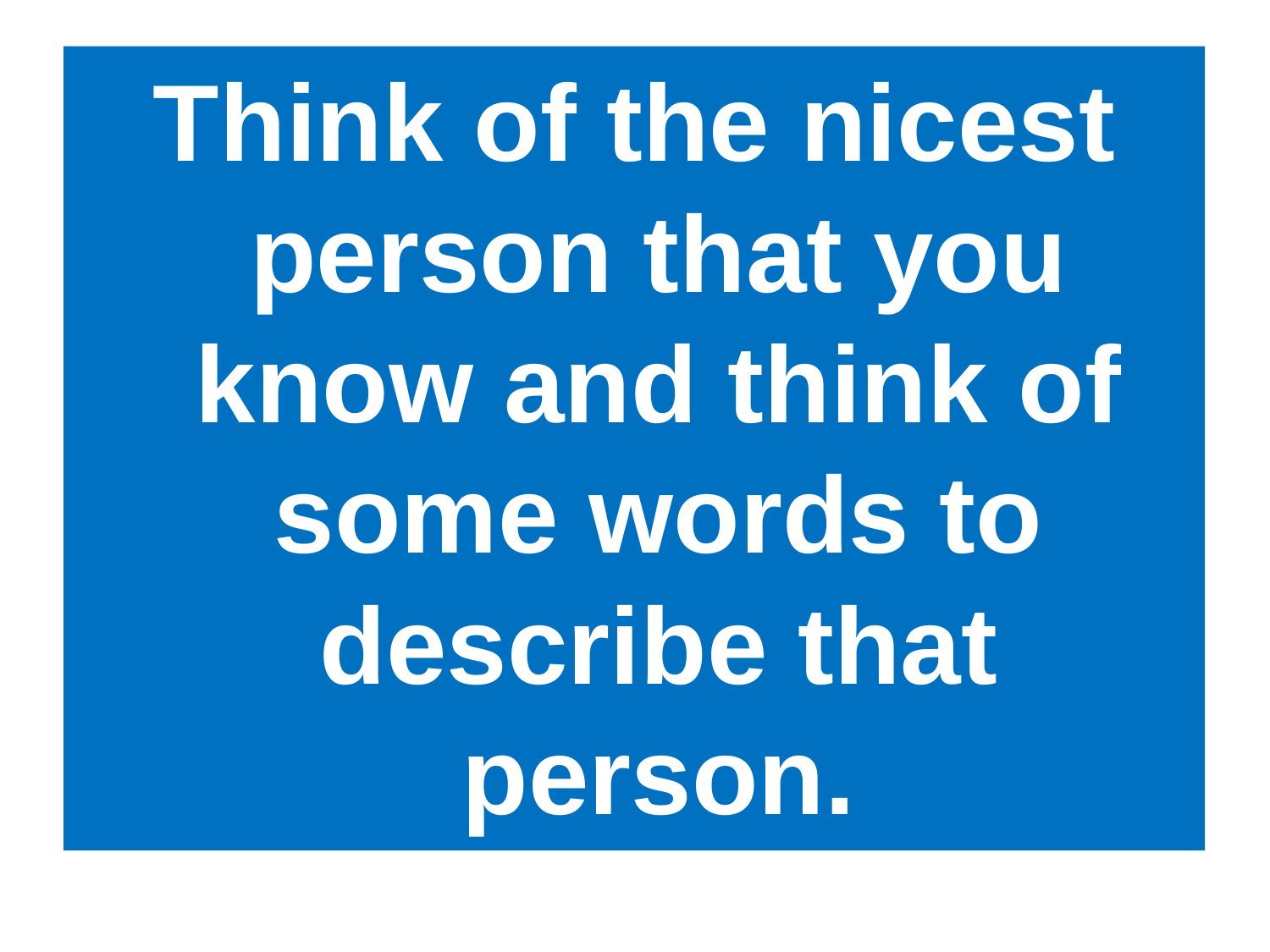

Think of the nicest person that you know and think of some words to describe that person.